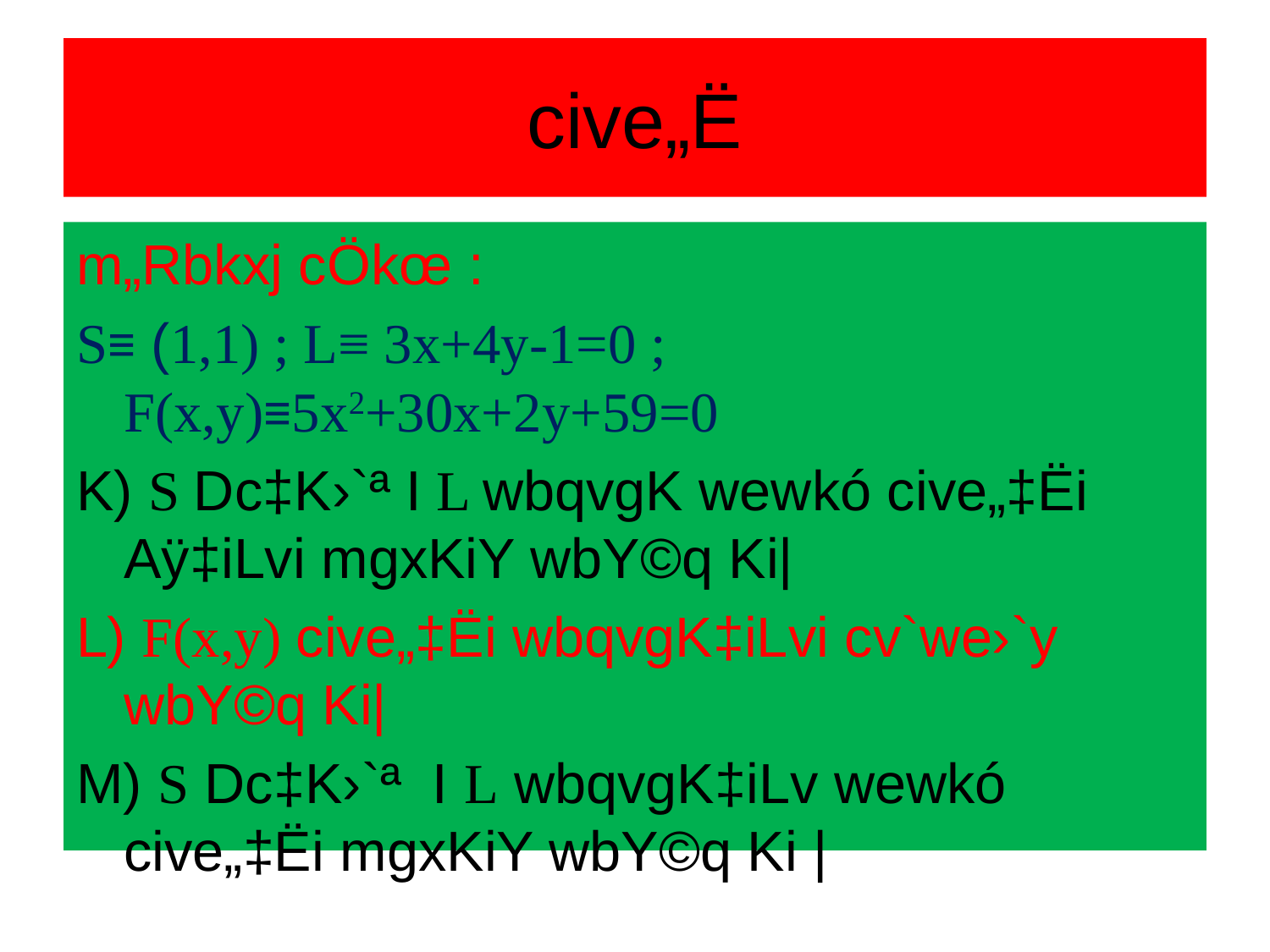

# cive„Ë
m„Rbkxj cÖkœ :
S≡ (1,1) ; L≡ 3x+4y-1=0 ; F(x,y)≡5x2+30x+2y+59=0
K) S Dc‡K›`ª I L wbqvgK wewkó cive„‡Ëi Aÿ‡iLvi mgxKiY wbY©q Ki|
L) F(x,y) cive„‡Ëi wbqvgK‡iLvi cv`we›`y wbY©q Ki|
M) S Dc‡K›`ª  I L wbqvgK‡iLv wewkó cive„‡Ëi mgxKiY wbY©q Ki |